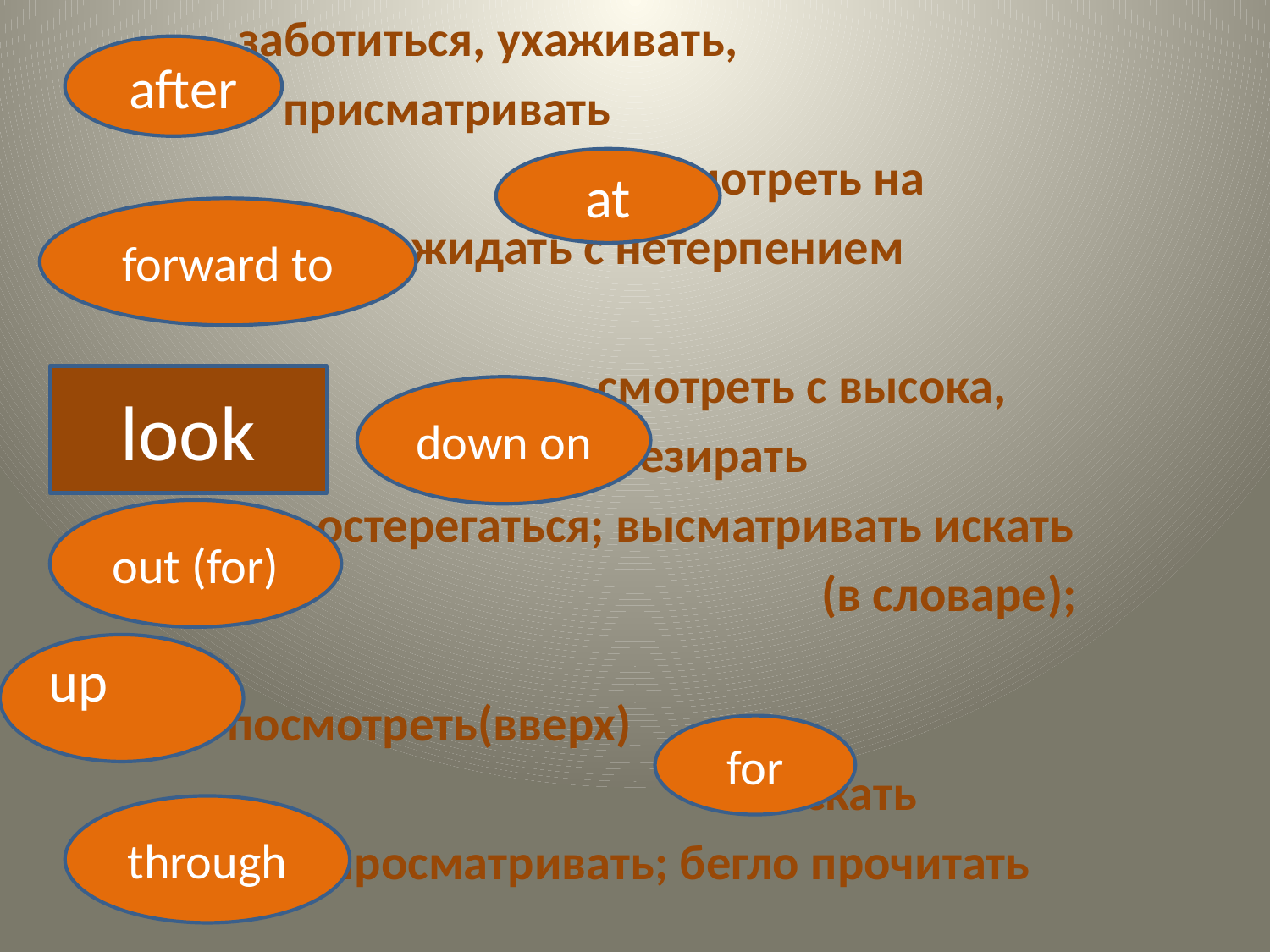

заботиться, ухаживать,
                     присматривать
                                                       смотреть на
                              ожидать с нетерпением

                                                 смотреть с высока,
                                                презирать
                        остерегаться; высматривать искать
                                                                     (в словаре);
                посмотреть(вверх)
                                                                 искать
                         просматривать; бегло прочитать
#
after
at
forward to
look
down on
out (for)
up
for
through